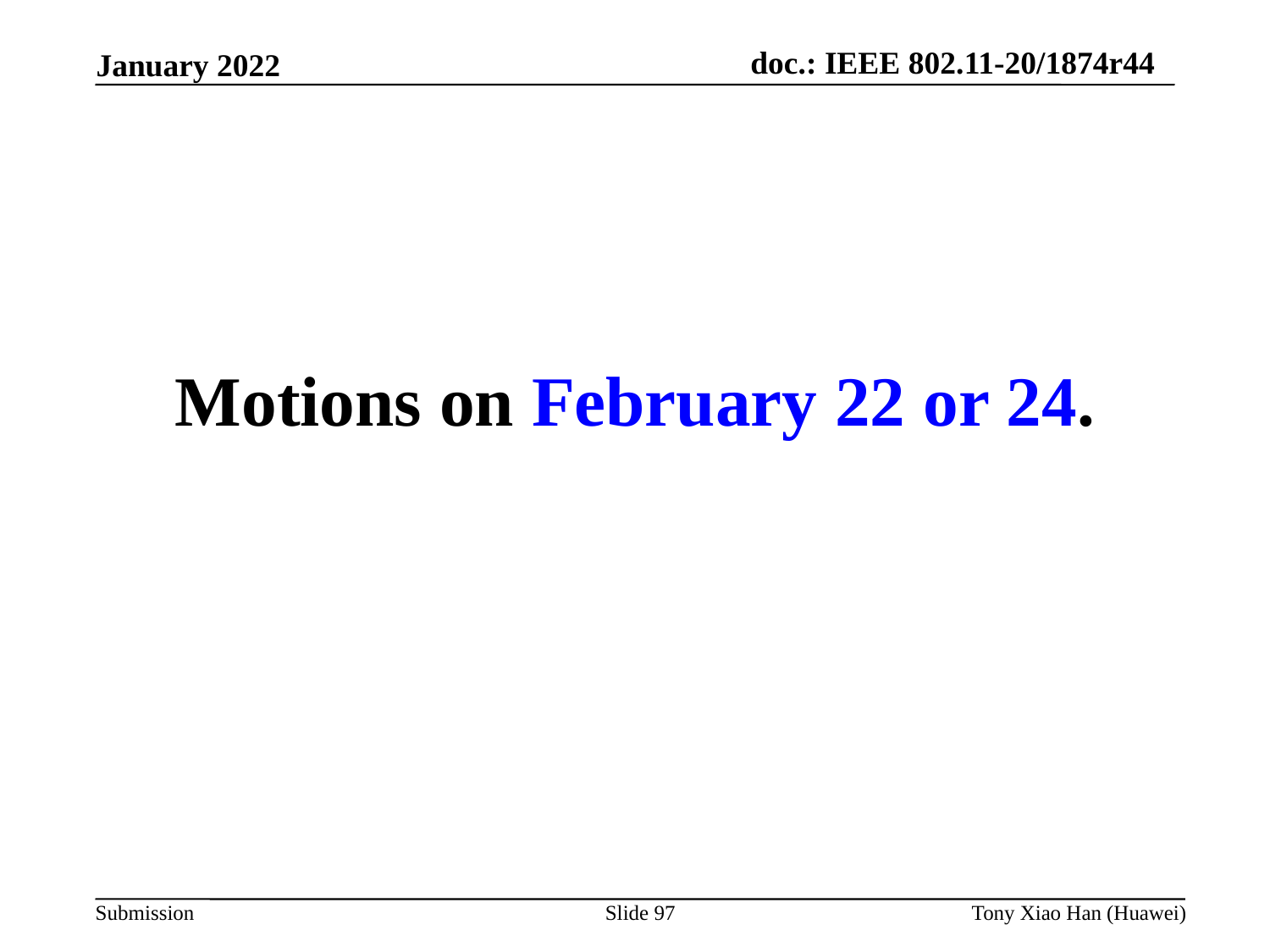

Motions on February 22 or 24.

Slide 97
Tony Xiao Han (Huawei)